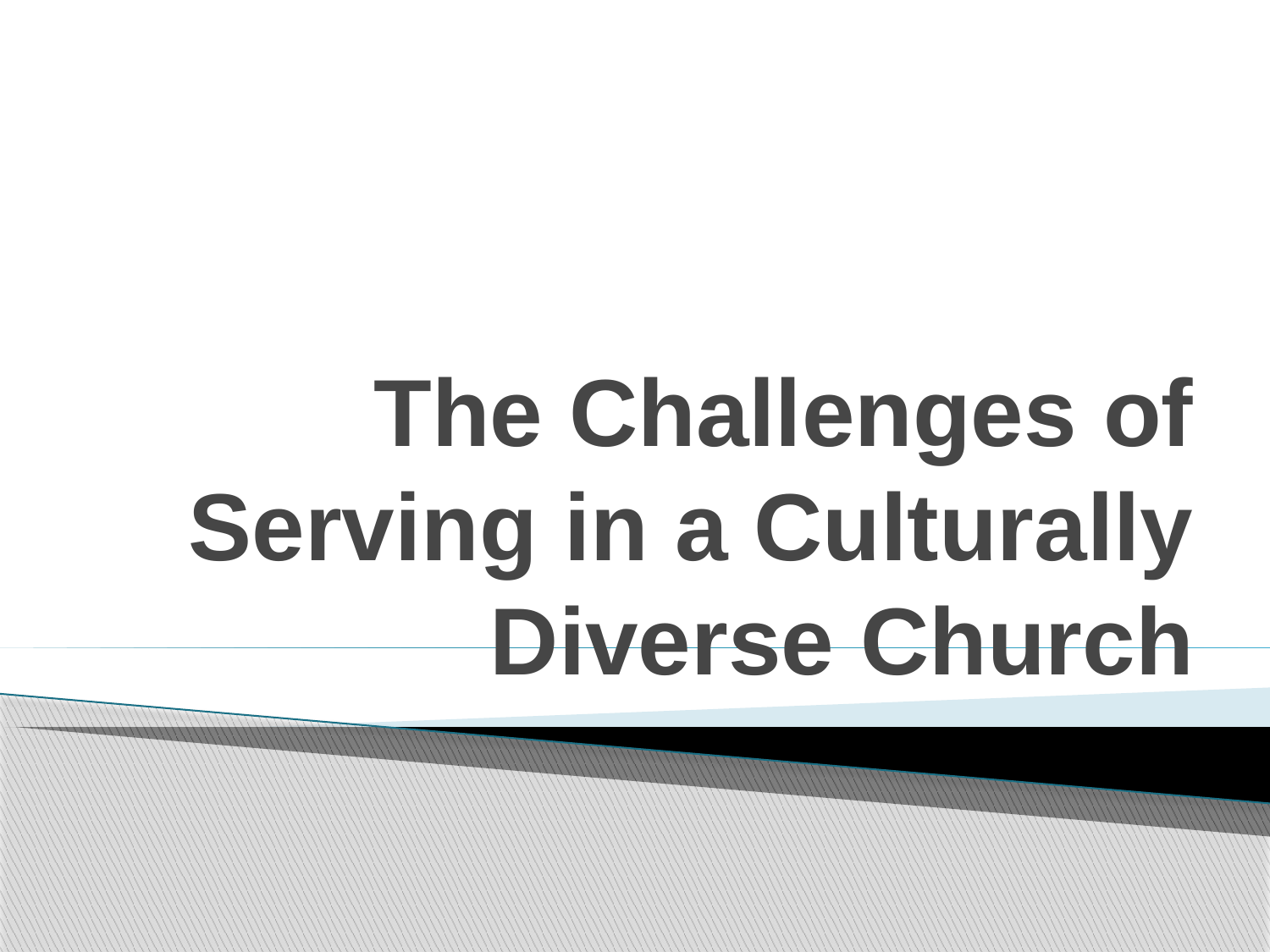

# The Challenges of Serving in a Culturally Diverse Church